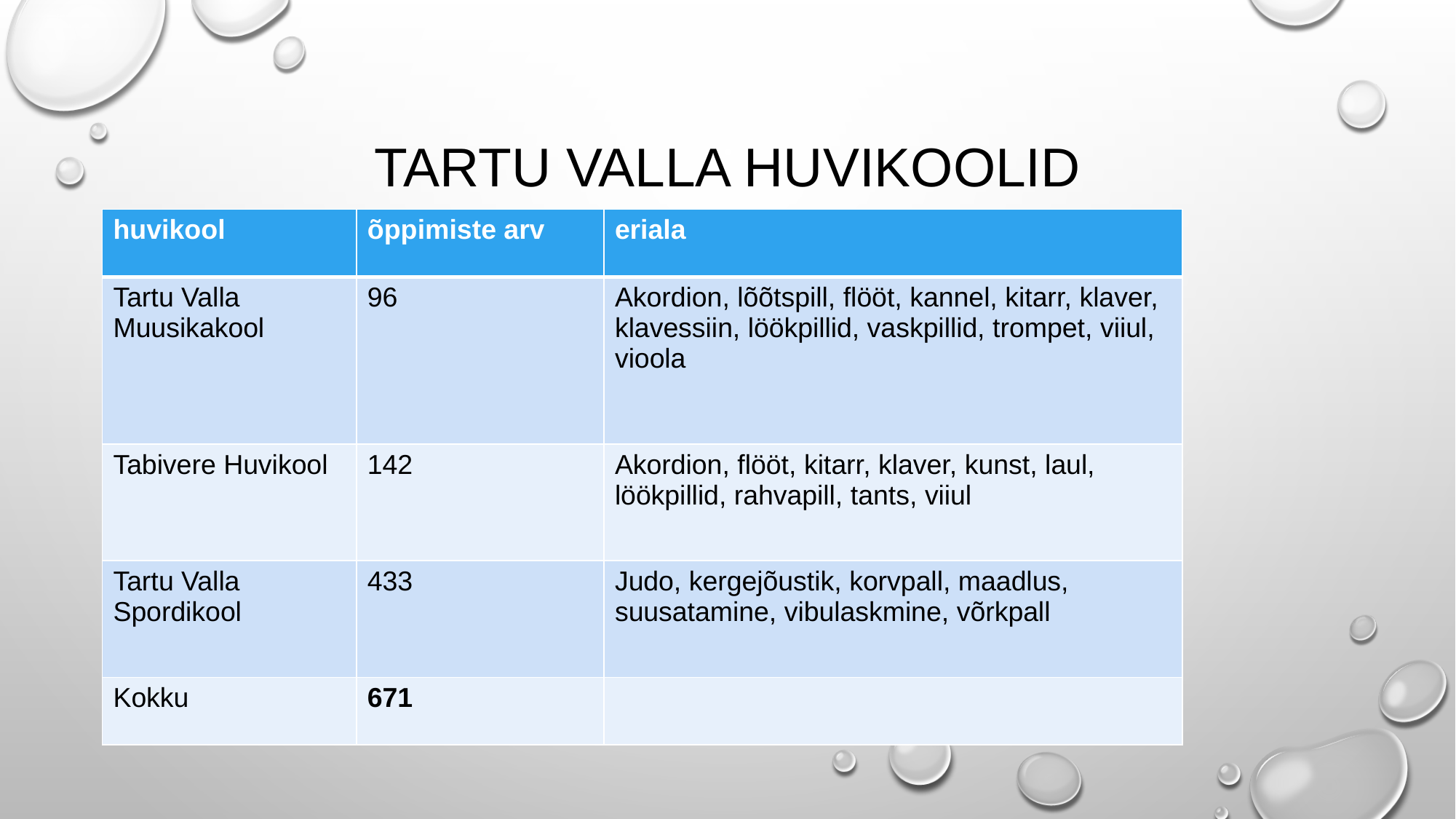

# Tartu Valla HUVIKOOLID
| huvikool | õppimiste arv | eriala |
| --- | --- | --- |
| Tartu Valla Muusikakool | 96 | Akordion, lõõtspill, flööt, kannel, kitarr, klaver, klavessiin, löökpillid, vaskpillid, trompet, viiul, vioola |
| Tabivere Huvikool | 142 | Akordion, flööt, kitarr, klaver, kunst, laul, löökpillid, rahvapill, tants, viiul |
| Tartu Valla Spordikool | 433 | Judo, kergejõustik, korvpall, maadlus, suusatamine, vibulaskmine, võrkpall |
| Kokku | 671 |  |